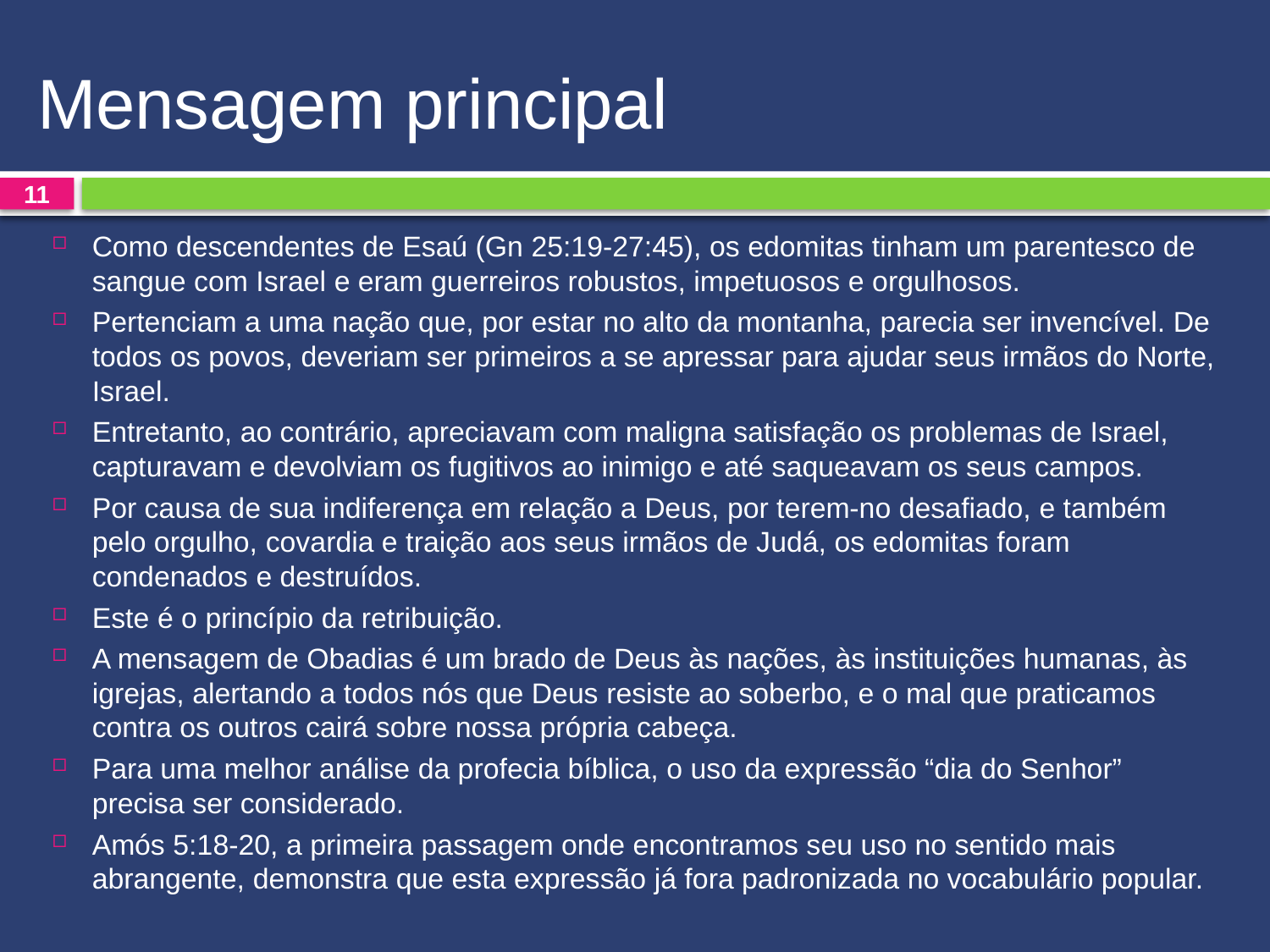

# Mensagem principal
11
Como descendentes de Esaú (Gn 25:19-27:45), os edomitas tinham um parentesco de sangue com Israel e eram guerreiros robustos, impetuosos e orgulhosos.
Pertenciam a uma nação que, por estar no alto da montanha, parecia ser invencível. De todos os povos, deveriam ser primeiros a se apressar para ajudar seus irmãos do Norte, Israel.
Entretanto, ao contrário, apreciavam com maligna satisfação os problemas de Israel, capturavam e devolviam os fugitivos ao inimigo e até saqueavam os seus campos.
Por causa de sua indiferença em relação a Deus, por terem-no desafiado, e também pelo orgulho, covardia e traição aos seus irmãos de Judá, os edomitas foram condenados e destruídos.
Este é o princípio da retribuição.
A mensagem de Obadias é um brado de Deus às nações, às instituições humanas, às igrejas, alertando a todos nós que Deus resiste ao soberbo, e o mal que praticamos contra os outros cairá sobre nossa própria cabeça.
Para uma melhor análise da profecia bíblica, o uso da expressão “dia do Senhor” precisa ser considerado.
Amós 5:18-20, a primeira passagem onde encontramos seu uso no sentido mais abrangente, demonstra que esta expressão já fora padronizada no vocabulário popular.